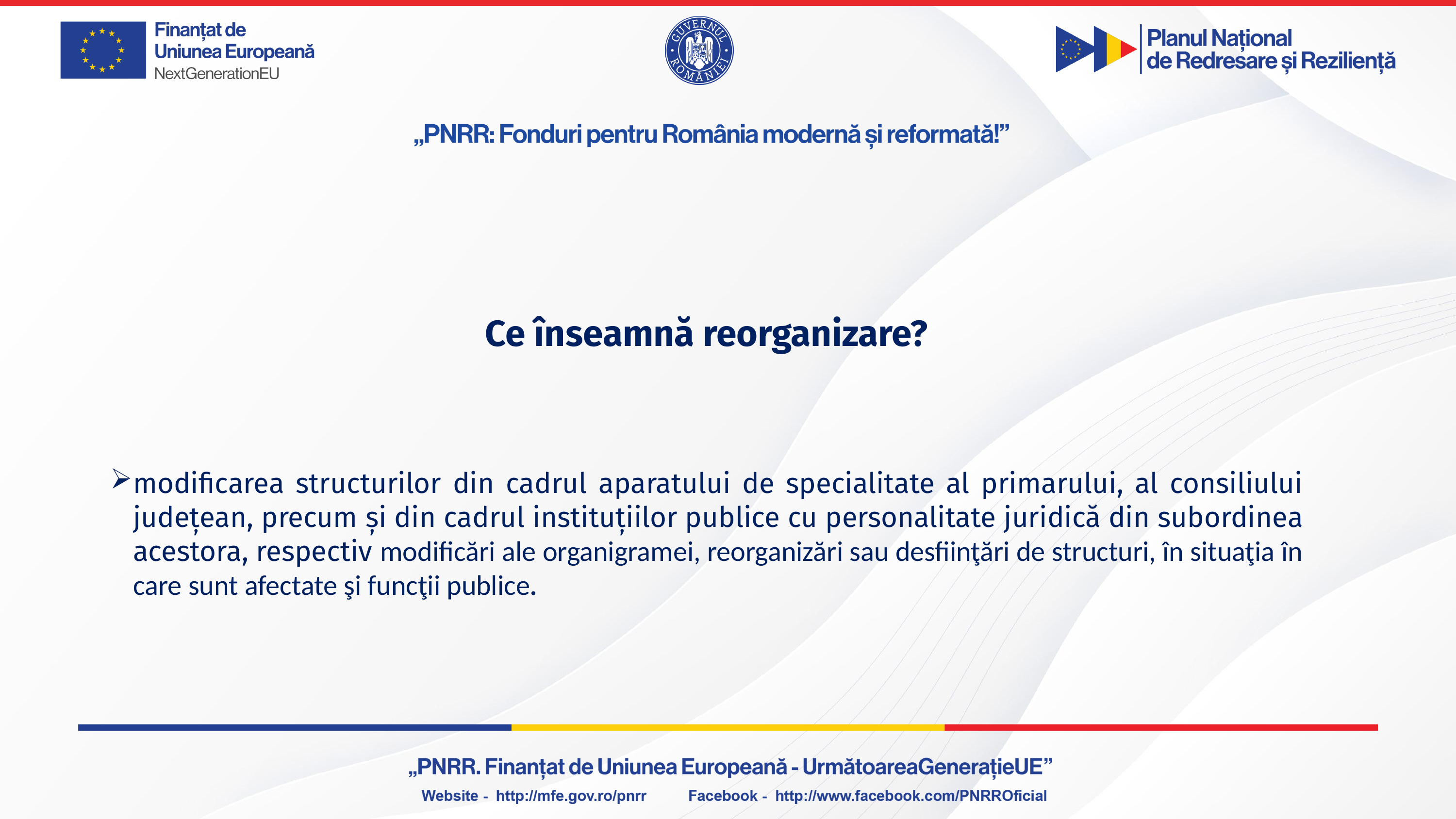

Ce înseamnă reorganizare?

modificarea structurilor din cadrul aparatului de specialitate al primarului, al consiliului județean, precum şi din cadrul instituţiilor publice cu personalitate juridică din subordinea acestora, respectiv modificări ale organigramei, reorganizări sau desfiinţări de structuri, în situaţia în care sunt afectate şi funcţii publice.